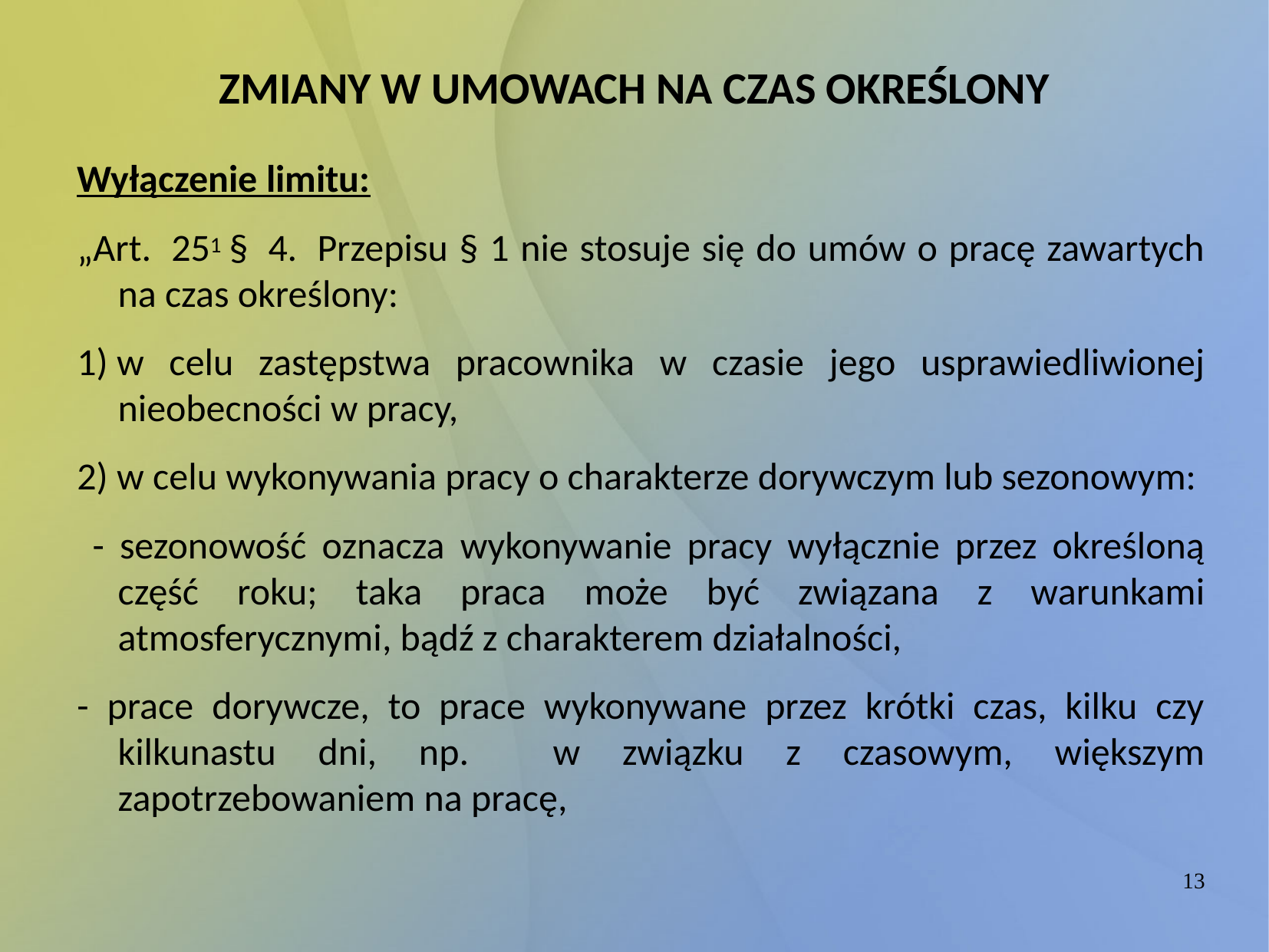

ZMIANY W UMOWACH NA CZAS OKREŚLONY
Wyłączenie limitu:
„Art.  251 §  4.  Przepisu § 1 nie stosuje się do umów o pracę zawartych na czas określony:
1) w celu zastępstwa pracownika w czasie jego usprawiedliwionej nieobecności w pracy,
2) w celu wykonywania pracy o charakterze dorywczym lub sezonowym:
 - sezonowość oznacza wykonywanie pracy wyłącznie przez określoną część roku; taka praca może być związana z warunkami atmosferycznymi, bądź z charakterem działalności,
- prace dorywcze, to prace wykonywane przez krótki czas, kilku czy kilkunastu dni, np.  w związku z czasowym, większym zapotrzebowaniem na pracę,

13